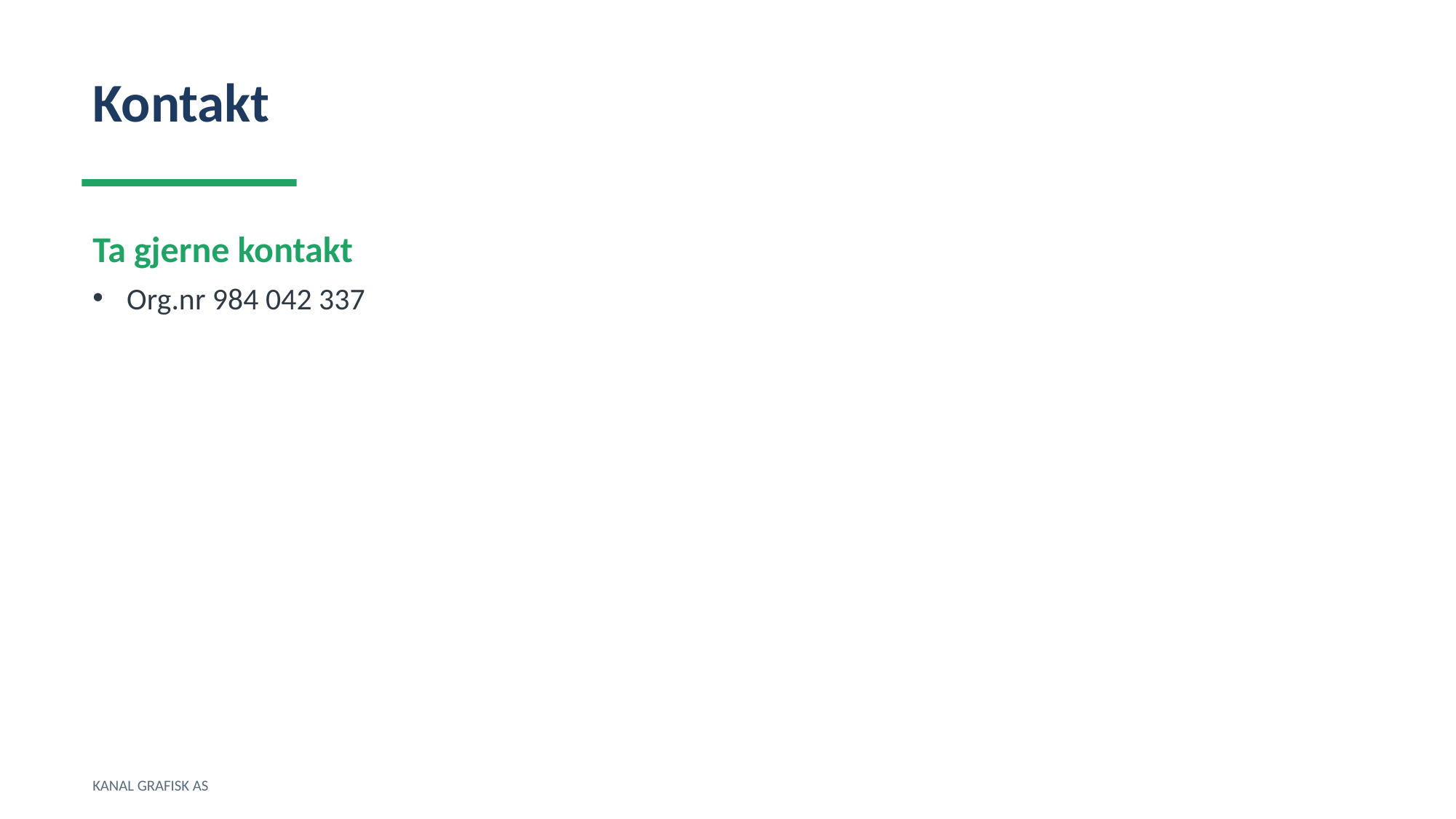

Kontakt

Ta gjerne kontakt
Org.nr 984 042 337
KANAL GRAFISK AS